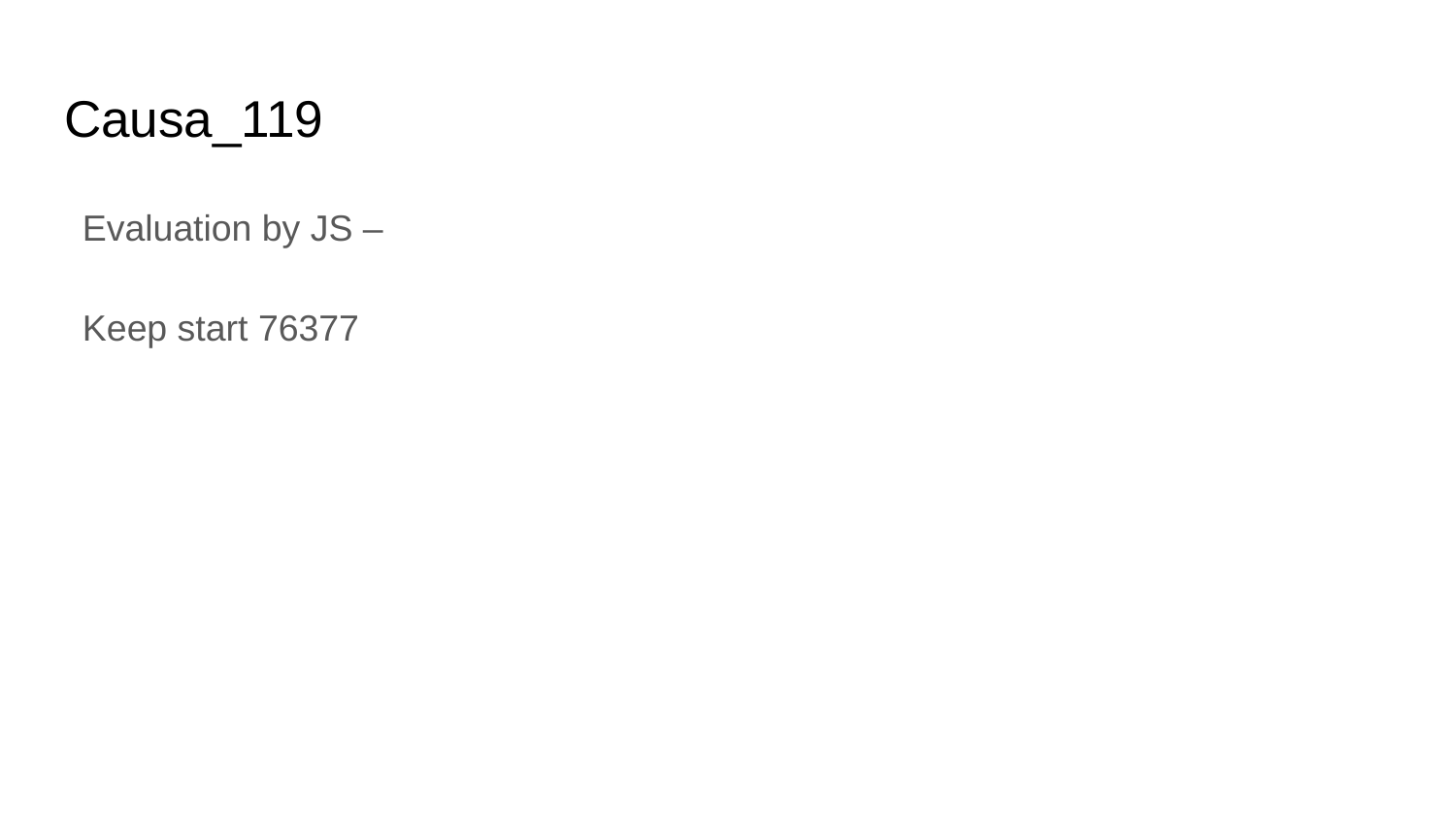

# Causa_119
Evaluation by JS –

Keep start 76377